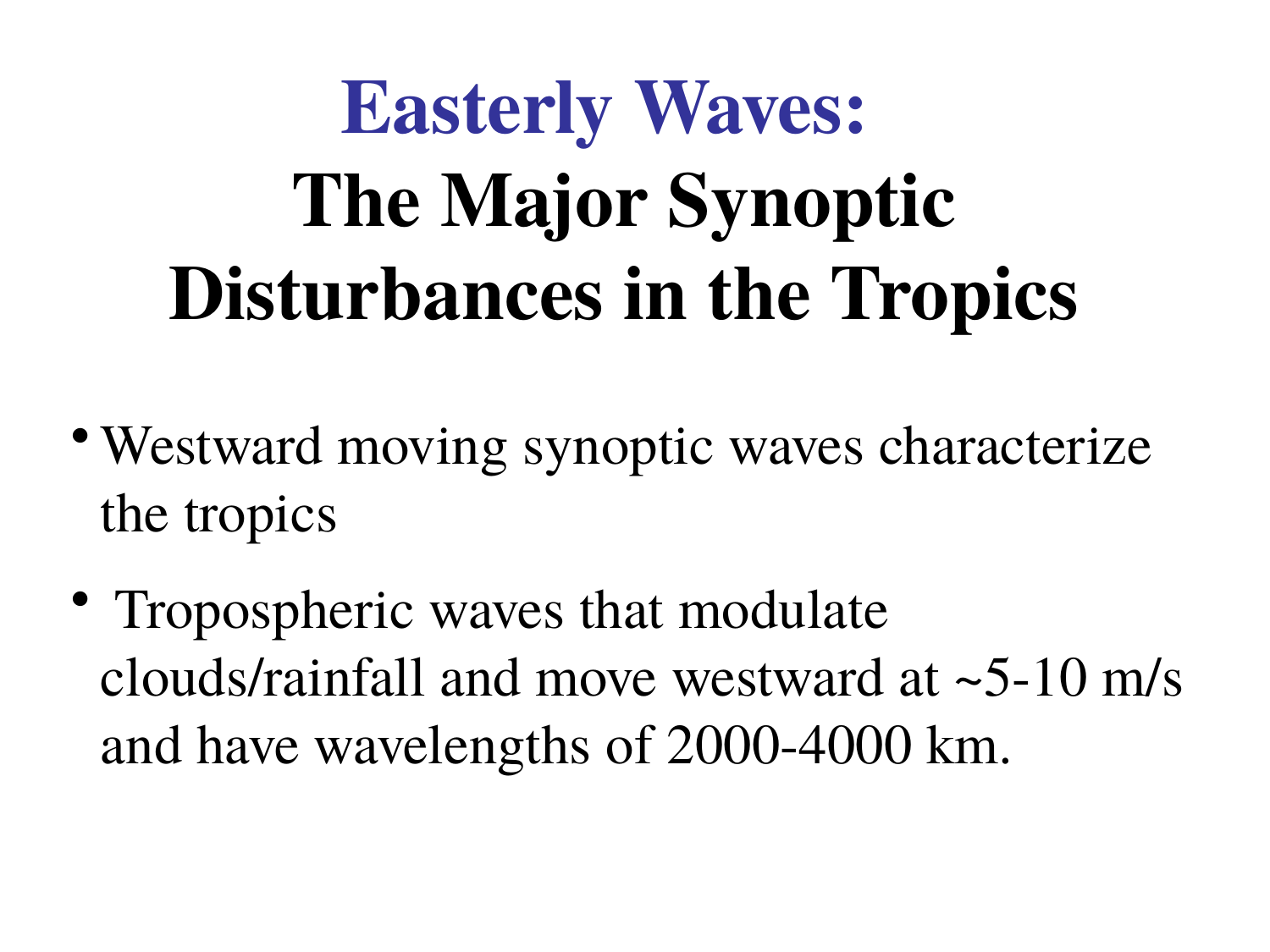

# Easterly Waves: The Major Synoptic Disturbances in the Tropics
Westward moving synoptic waves characterize the tropics
 Tropospheric waves that modulate clouds/rainfall and move westward at ~5-10 m/s and have wavelengths of 2000-4000 km.